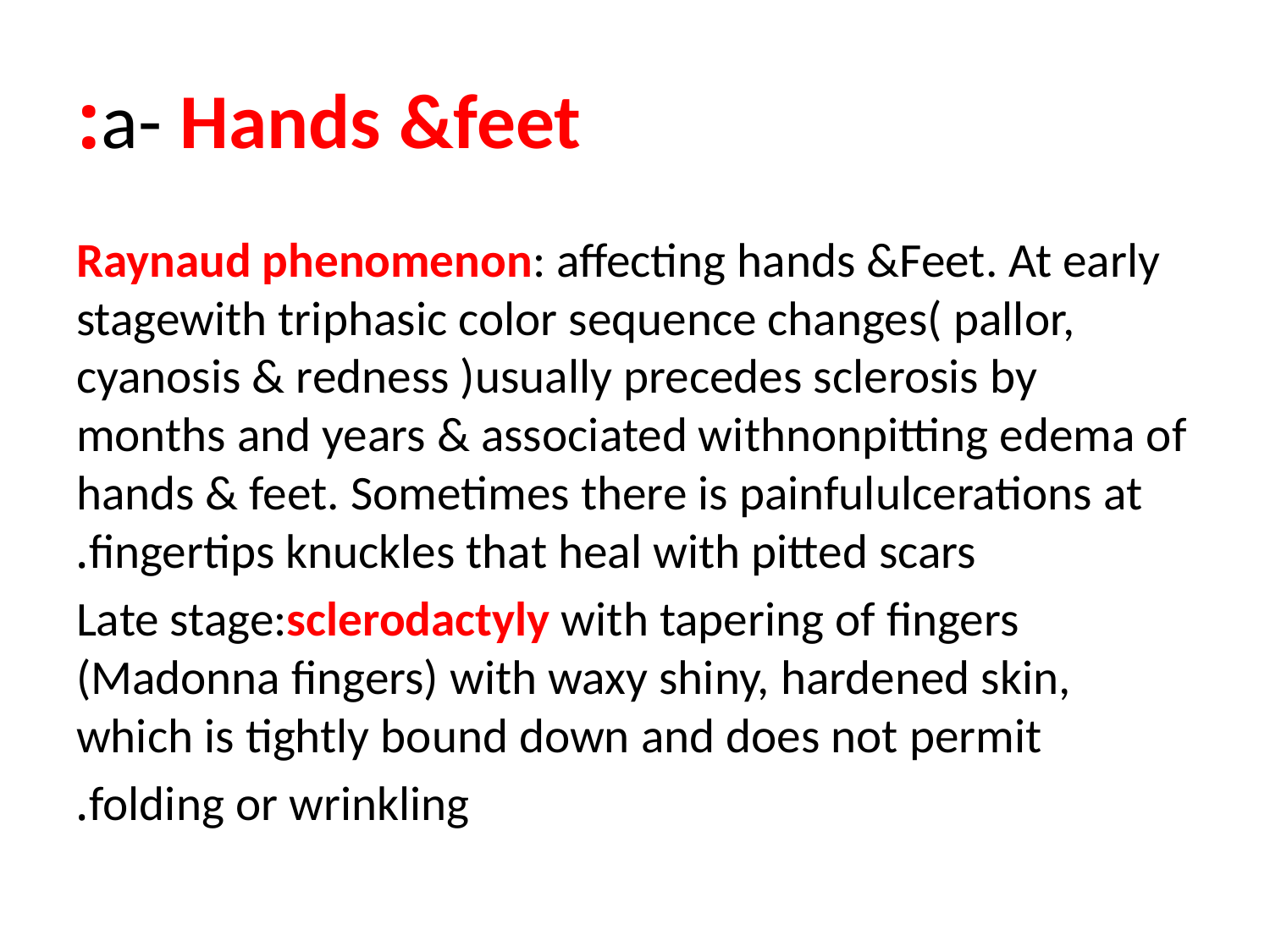

# a- Hands &feet:
Raynaud phenomenon: affecting hands &Feet. At early stagewith triphasic color sequence changes( pallor, cyanosis & redness )usually precedes sclerosis by months and years & associated withnonpitting edema of hands & feet. Sometimes there is painfululcerations at fingertips knuckles that heal with pitted scars.
Late stage:sclerodactyly with tapering of fingers (Madonna fingers) with waxy shiny, hardened skin, which is tightly bound down and does not permit
folding or wrinkling.